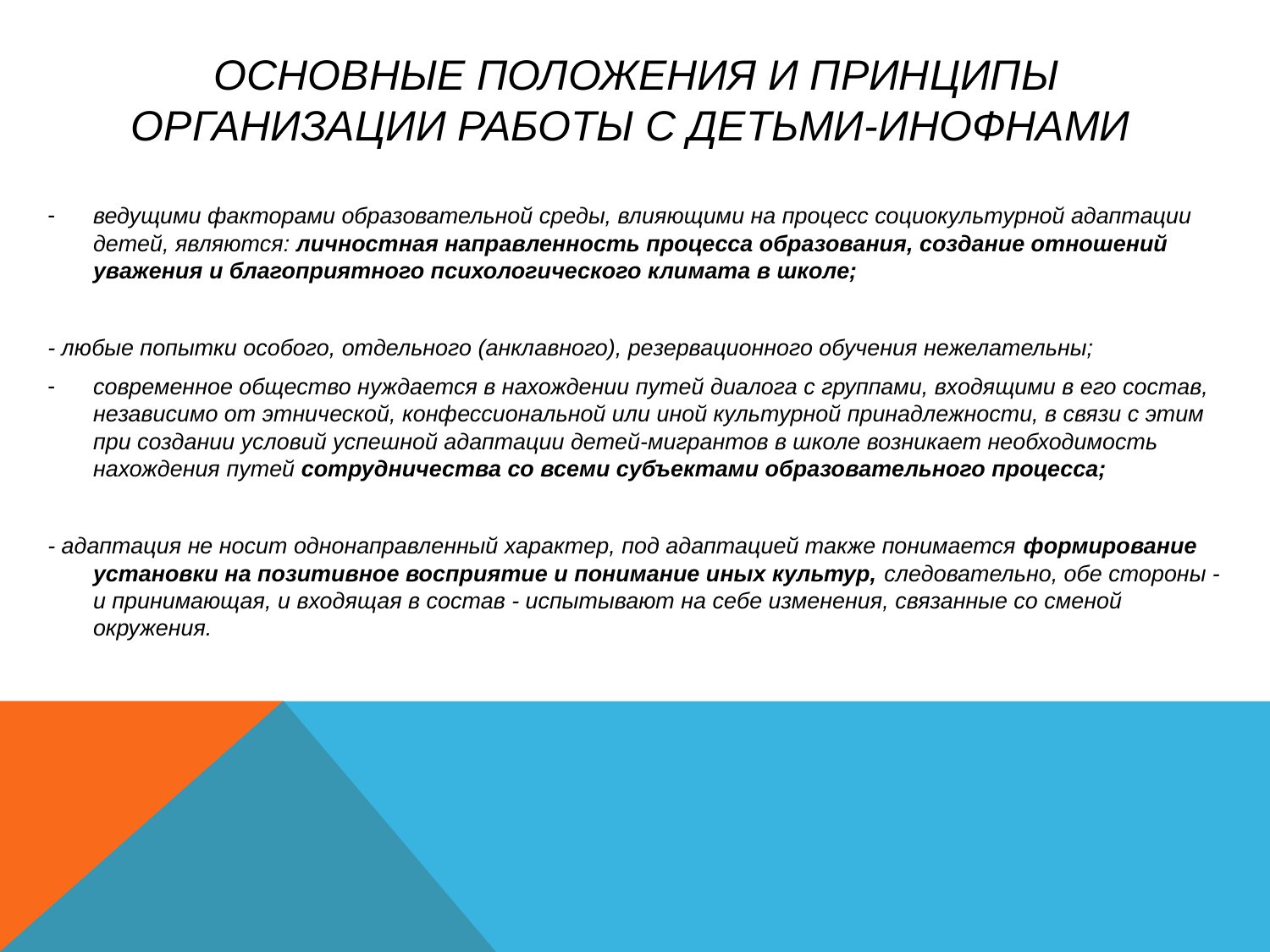

# Основные положения и Принципы организации работы с детьми-инофнами

ведущими факторами образовательной среды, влияющими на процесс социокультурной адаптации детей, являются: личностная направленность процесса образования, создание отношений уважения и благоприятного психологического климата в школе;

- любые попытки особого, отдельного (анклавного), резервационного обучения нежелательны;
современное общество нуждается в нахождении путей диалога с группами, входящими в его состав, независимо от этнической, конфессиональной или иной культурной принадлежности, в связи с этим при создании условий успешной адаптации детей-мигрантов в школе возникает необходимость нахождения путей сотрудничества со всеми субъектами образовательного процесса;

- адаптация не носит однонаправленный характер, под адаптацией также понимается формирование установки на позитивное восприятие и понимание иных культур, следовательно, обе стороны - и принимающая, и входящая в состав - испытывают на себе изменения, связанные со сменой окружения.